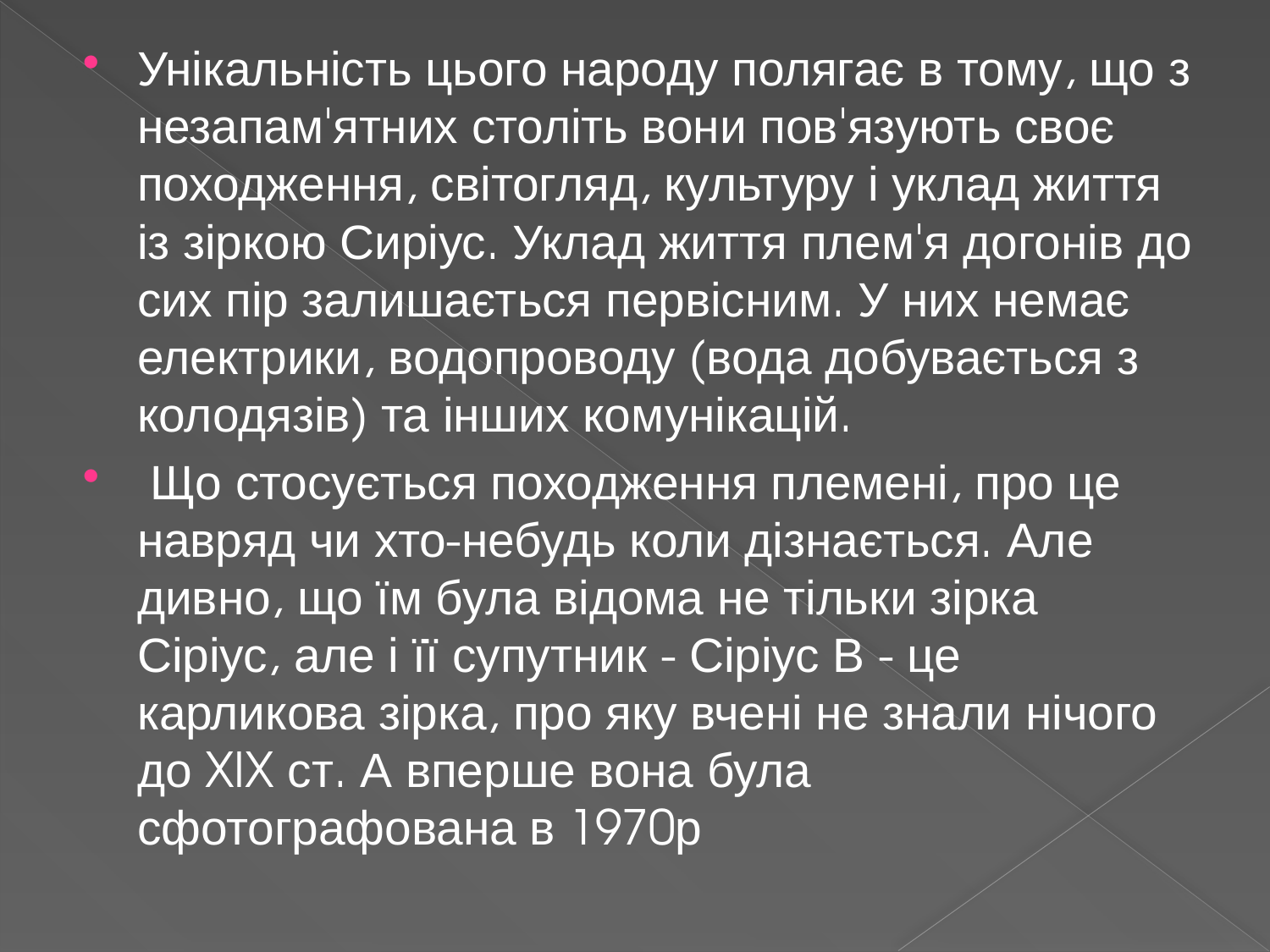

Унікальність цього народу полягає в тому, що з незапам'ятних століть вони пов'язують своє походження, світогляд, культуру і уклад життя із зіркою Сиріус. Уклад життя плем'я догонів до сих пір залишається первісним. У них немає електрики, водопроводу (вода добувається з колодязів) та інших комунікацій.
 Що стосується походження племені, про це навряд чи хто-небудь коли дізнається. Але дивно, що їм була відома не тільки зірка Сіріус, але і її супутник - Сіріус В - це карликова зірка, про яку вчені не знали нічого до XIX ст. А вперше вона була сфотографована в 1970р

#